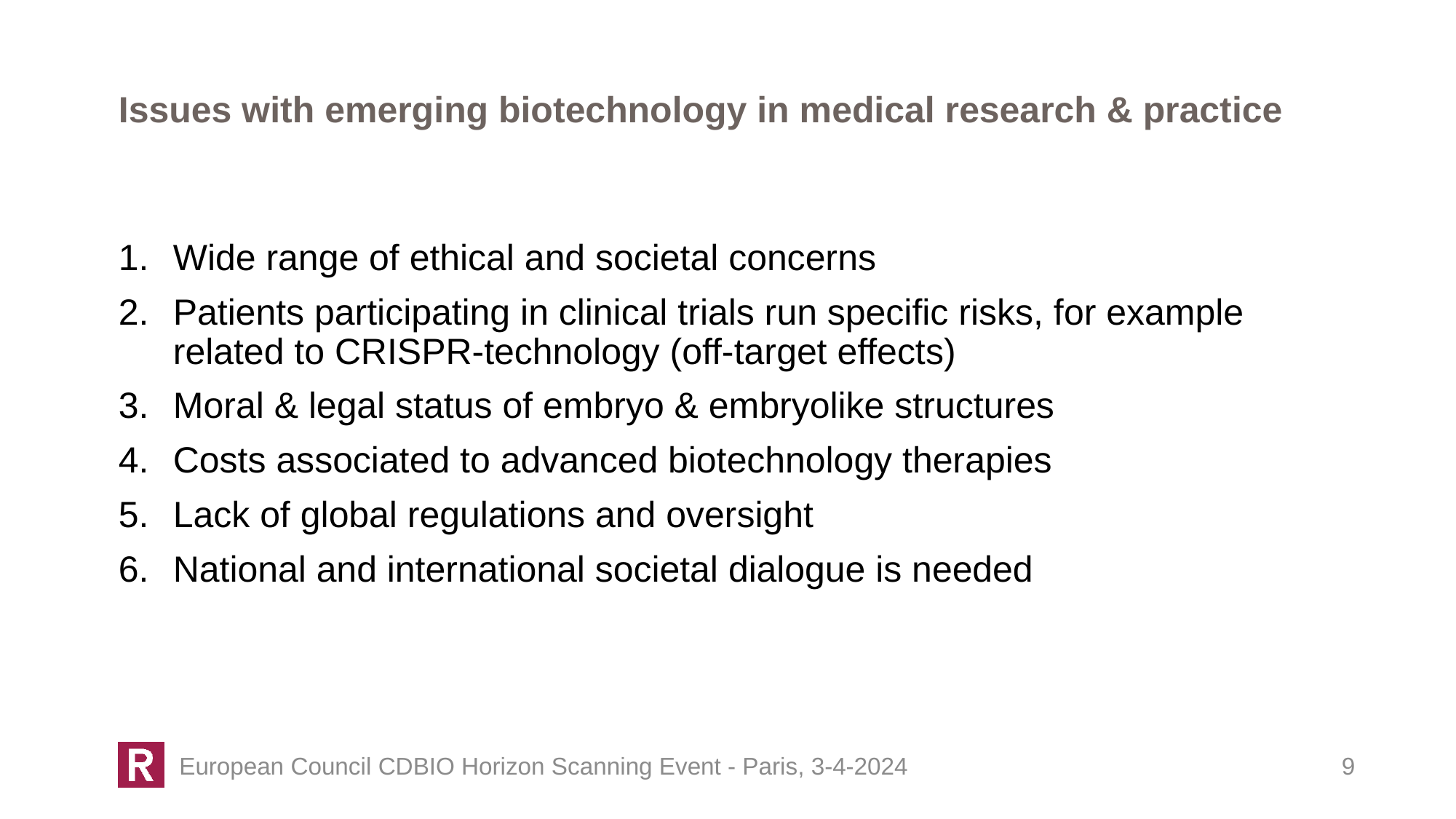

Issues with emerging biotechnology in medical research & practice

Wide range of ethical and societal concerns
Patients participating in clinical trials run specific risks, for example  related to CRISPR-technology (off-target effects)
Moral & legal status of embryo & embryolike structures
Costs associated to advanced biotechnology therapies
Lack of global regulations and oversight
National and international societal dialogue is needed
9
European Council CDBIO Horizon Scanning Event - Paris, 3-4-2024